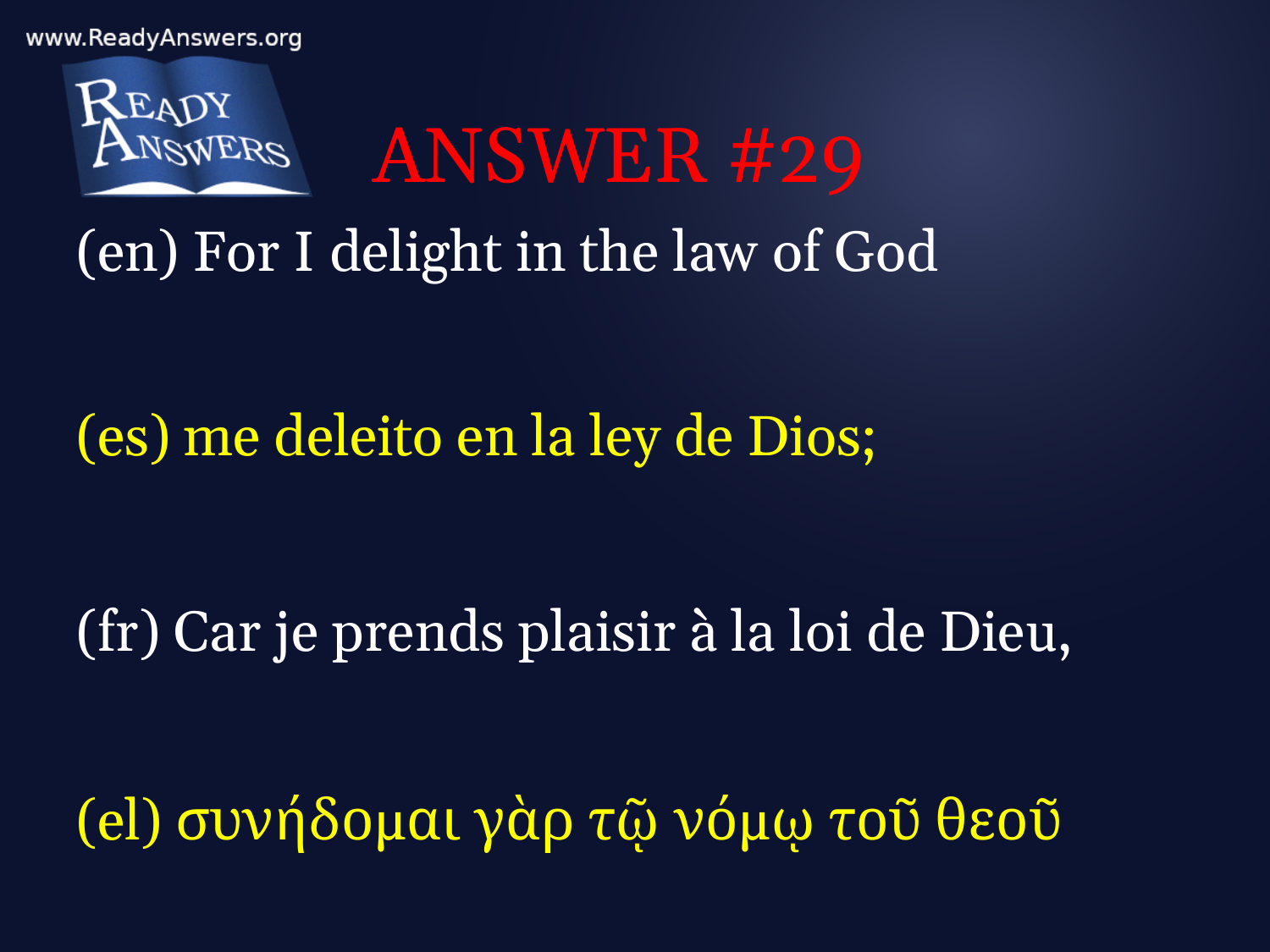

# ANSWER #29
(en) For I delight in the law of God
(es) me deleito en la ley de Dios;
(fr) Car je prends plaisir à la loi de Dieu,
(el) συνήδομαι γὰρ τῷ νόμῳ τοῦ θεοῦ